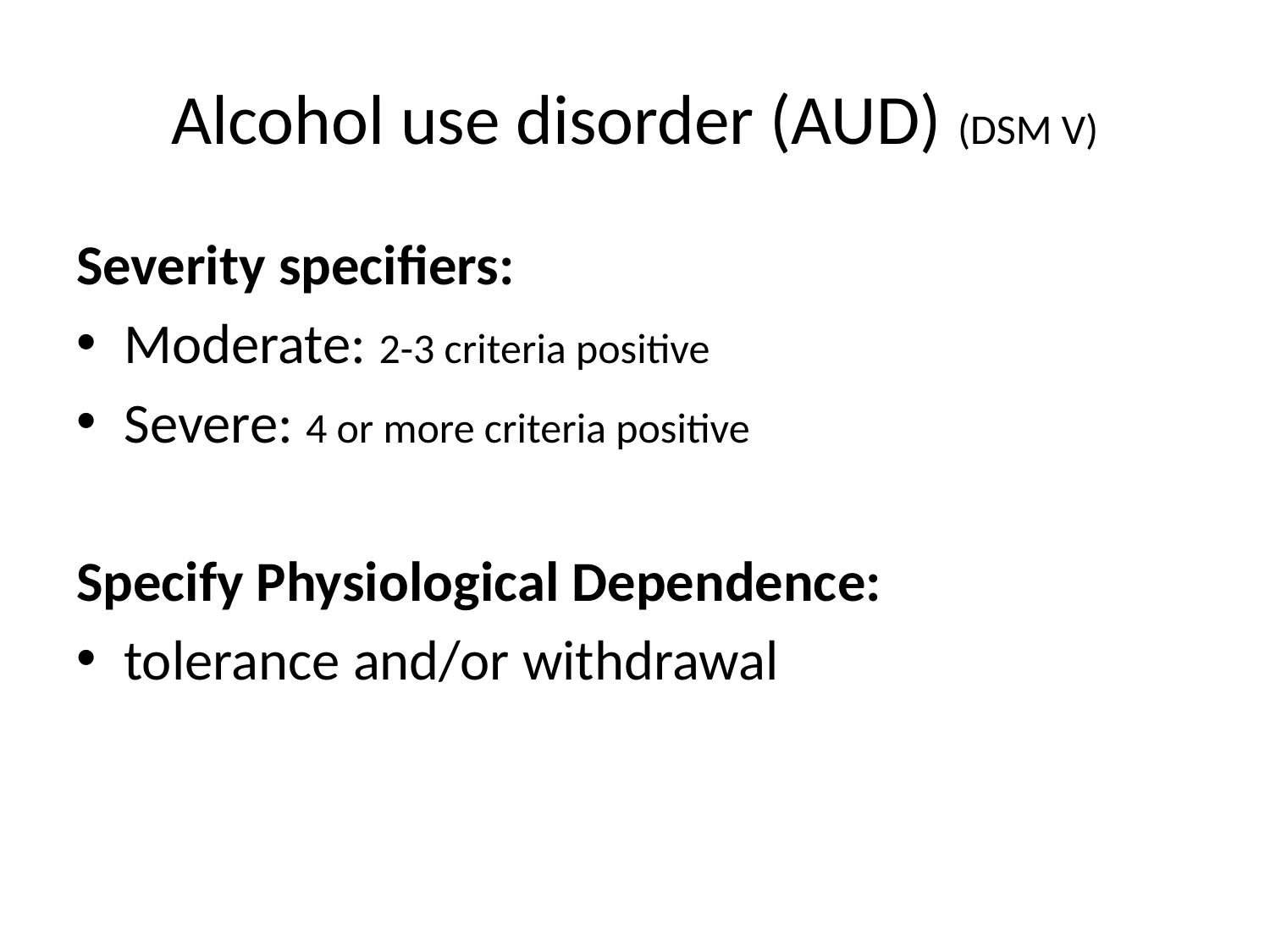

# Alcohol use disorder (AUD) (DSM V)
Severity specifiers:
Moderate: 2-3 criteria positive
Severe: 4 or more criteria positive

Specify Physiological Dependence:
tolerance and/or withdrawal